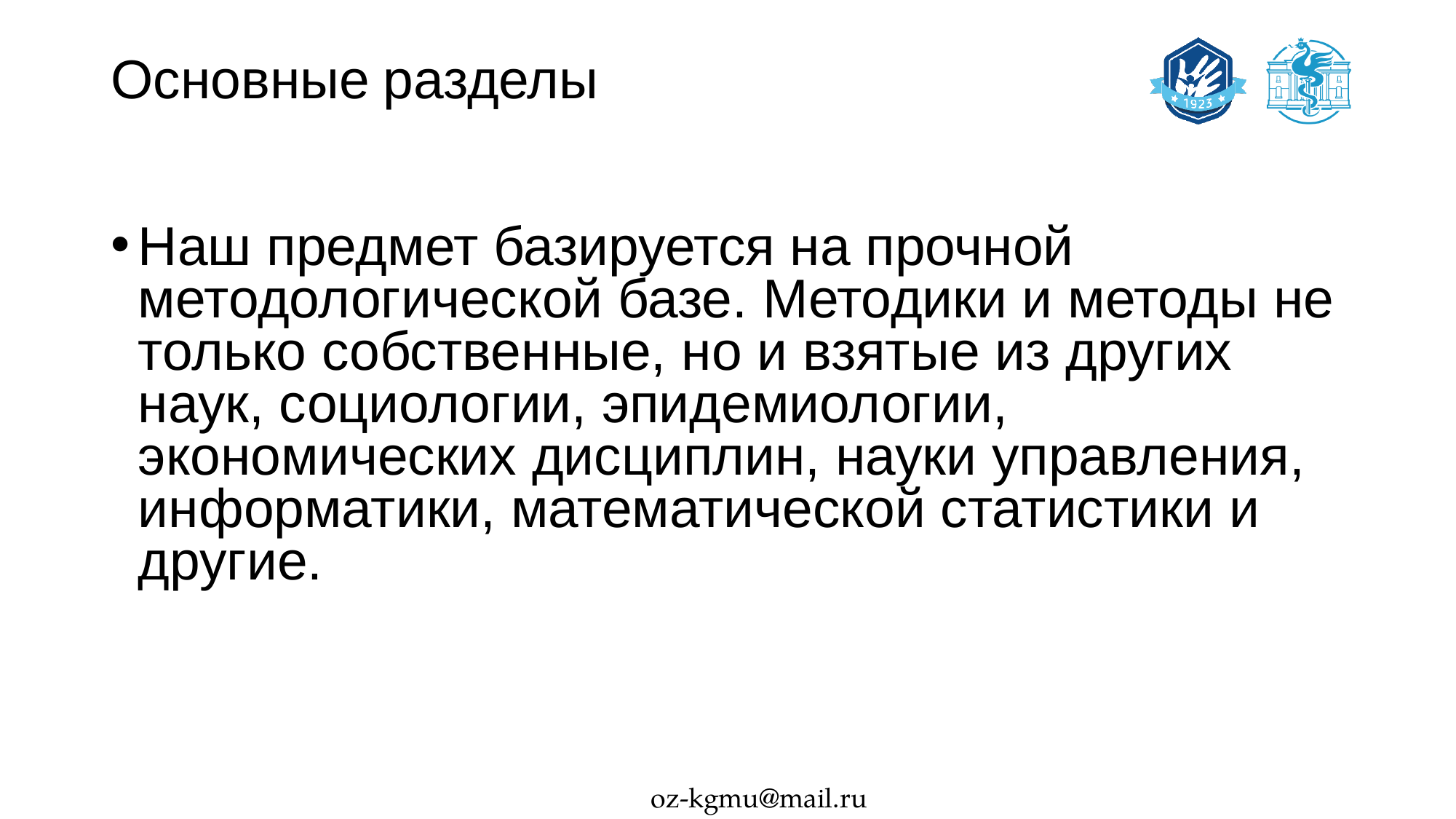

# Основные разделы
Наш предмет базируется на прочной методологической базе. Методики и методы не только собственные, но и взятые из других наук, социологии, эпидемиологии, экономических дисциплин, науки управления, информатики, математической статистики и другие.